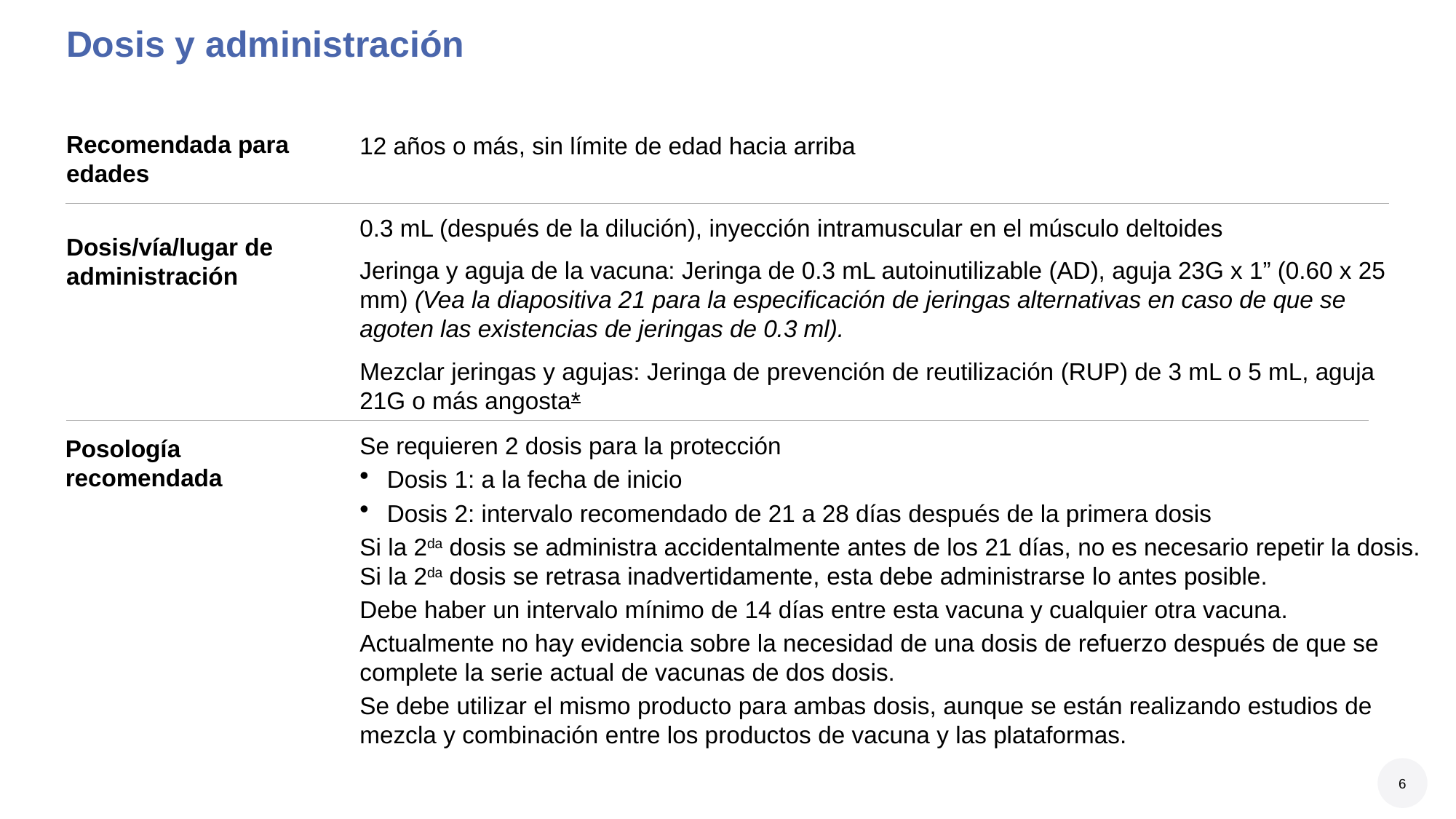

# Dosis y administración
Recomendada para edades
12 años o más, sin límite de edad hacia arriba
0.3 mL (después de la dilución), inyección intramuscular en el músculo deltoides
Jeringa y aguja de la vacuna: Jeringa de 0.3 mL autoinutilizable (AD), aguja 23G x 1” (0.60 x 25 mm) (Vea la diapositiva 21 para la especificación de jeringas alternativas en caso de que se agoten las existencias de jeringas de 0.3 ml).
Mezclar jeringas y agujas: Jeringa de prevención de reutilización (RUP) de 3 mL o 5 mL, aguja 21G o más angosta*
Dosis/vía/lugar de administración
Se requieren 2 dosis para la protección
Dosis 1: a la fecha de inicio
Dosis 2: intervalo recomendado de 21 a 28 días después de la primera dosis
Si la 2da dosis se administra accidentalmente antes de los 21 días, no es necesario repetir la dosis. Si la 2da dosis se retrasa inadvertidamente, esta debe administrarse lo antes posible.
Debe haber un intervalo mínimo de 14 días entre esta vacuna y cualquier otra vacuna.
Actualmente no hay evidencia sobre la necesidad de una dosis de refuerzo después de que se complete la serie actual de vacunas de dos dosis.
Se debe utilizar el mismo producto para ambas dosis, aunque se están realizando estudios de mezcla y combinación entre los productos de vacuna y las plataformas.
Posología recomendada